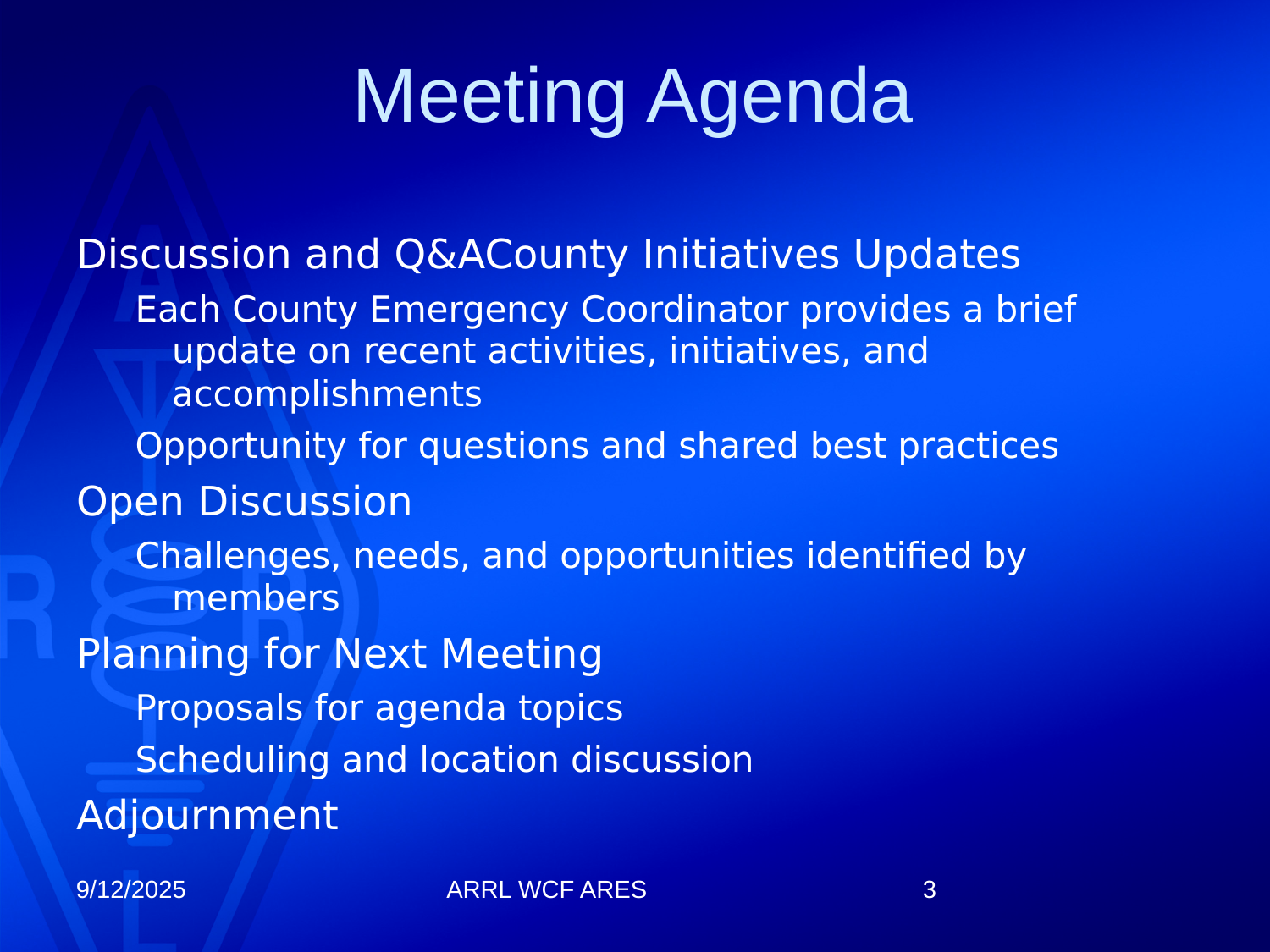

# Meeting Agenda
Discussion and Q&ACounty Initiatives Updates
Each County Emergency Coordinator provides a brief update on recent activities, initiatives, and accomplishments
Opportunity for questions and shared best practices
Open Discussion
Challenges, needs, and opportunities identified by members
Planning for Next Meeting
Proposals for agenda topics
Scheduling and location discussion
Adjournment

9/12/2025
3
ARRL WCF ARES